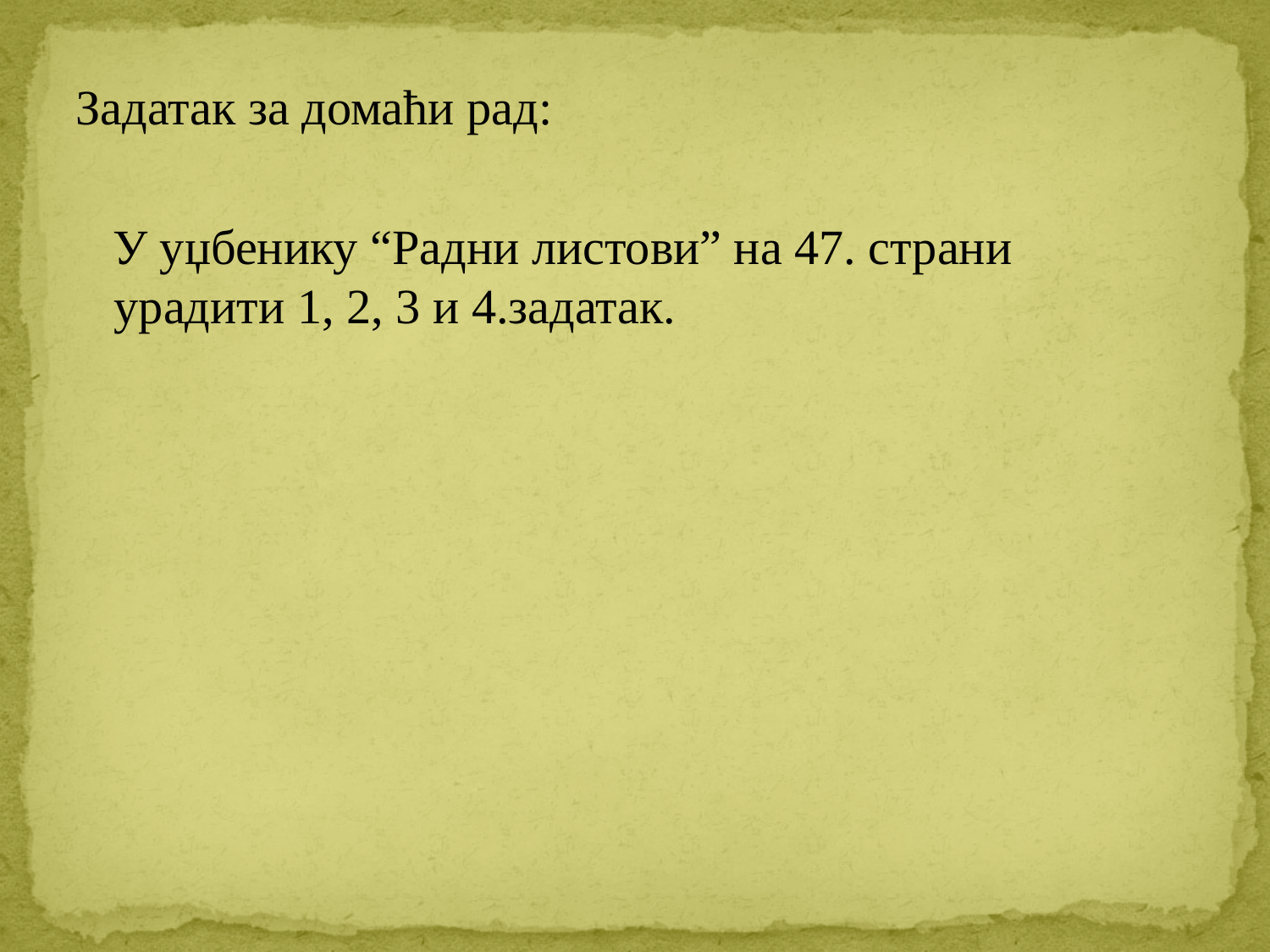

Задатак за домаћи рад:

   У уџбенику “Радни листови” на 47. страни урадити 1, 2, 3 и 4.задатак.